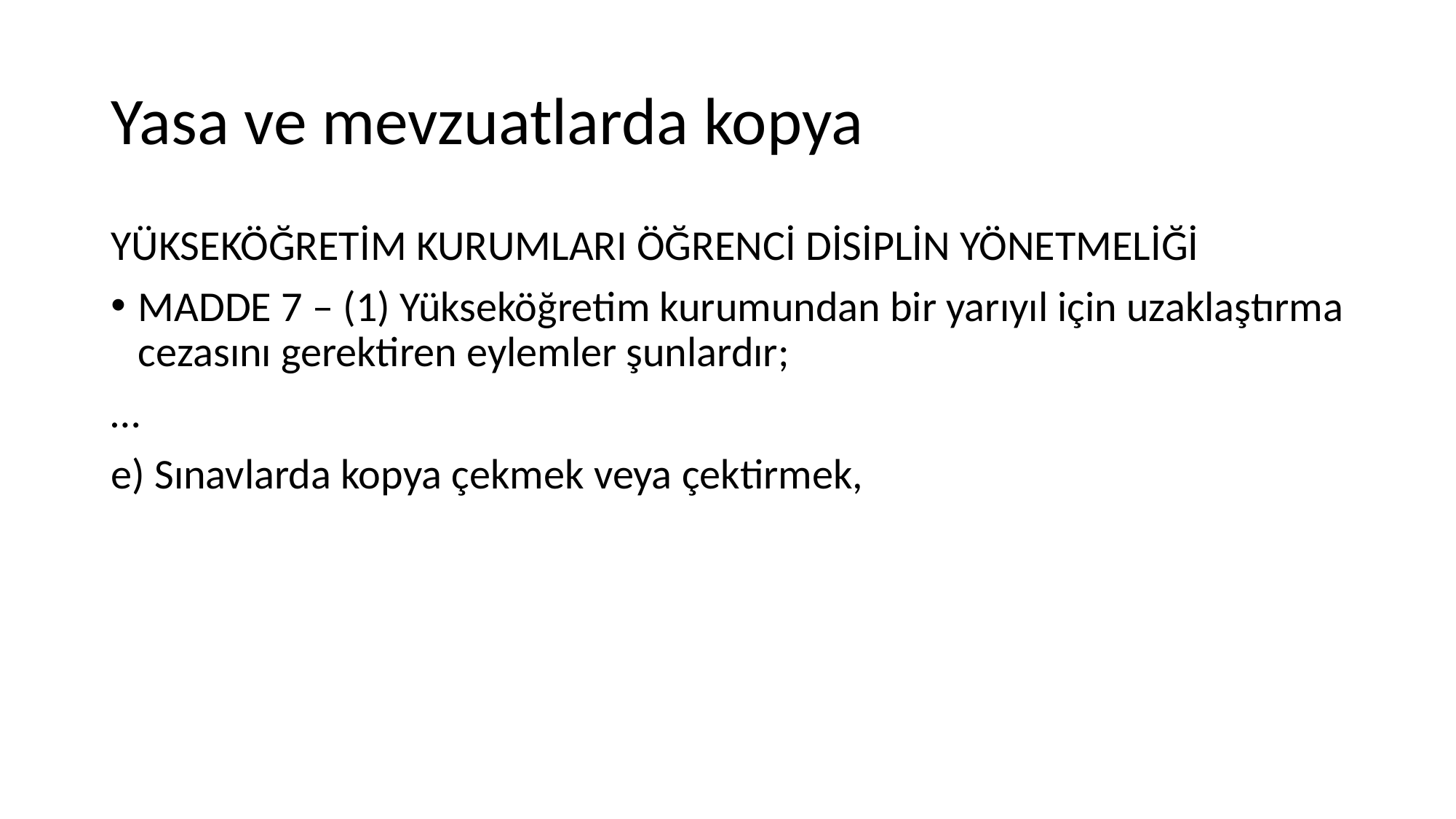

# Yasa ve mevzuatlarda kopya
YÜKSEKÖĞRETİM KURUMLARI ÖĞRENCİ DİSİPLİN YÖNETMELİĞİ
MADDE 7 – (1) Yükseköğretim kurumundan bir yarıyıl için uzaklaştırma cezasını gerektiren eylemler şunlardır;
…
e) Sınavlarda kopya çekmek veya çektirmek,